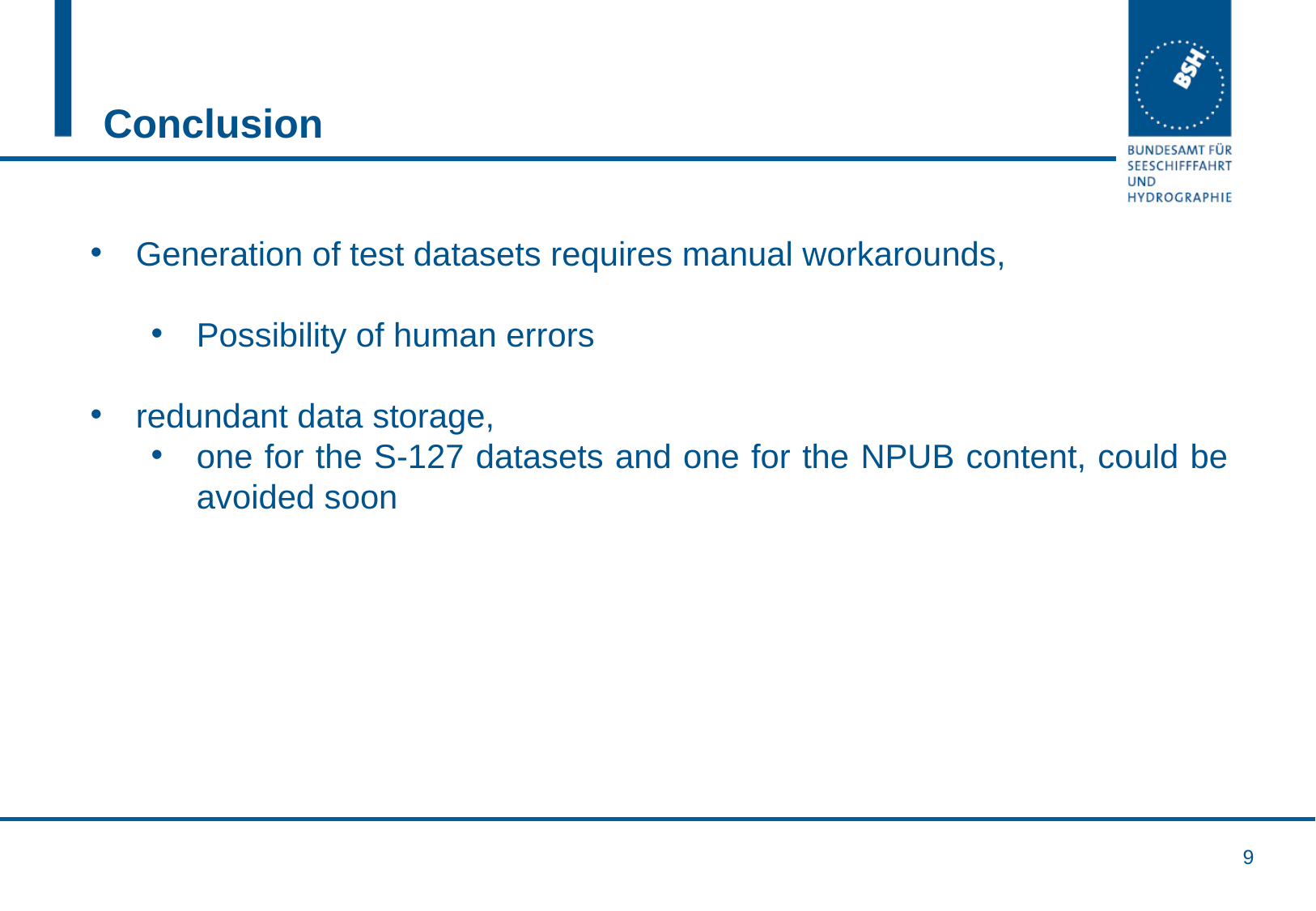

# Conclusion

Generation of test datasets requires manual workarounds,

Possibility of human errors

redundant data storage,
one for the S-127 datasets and one for the NPUB content, could be avoided soon

9